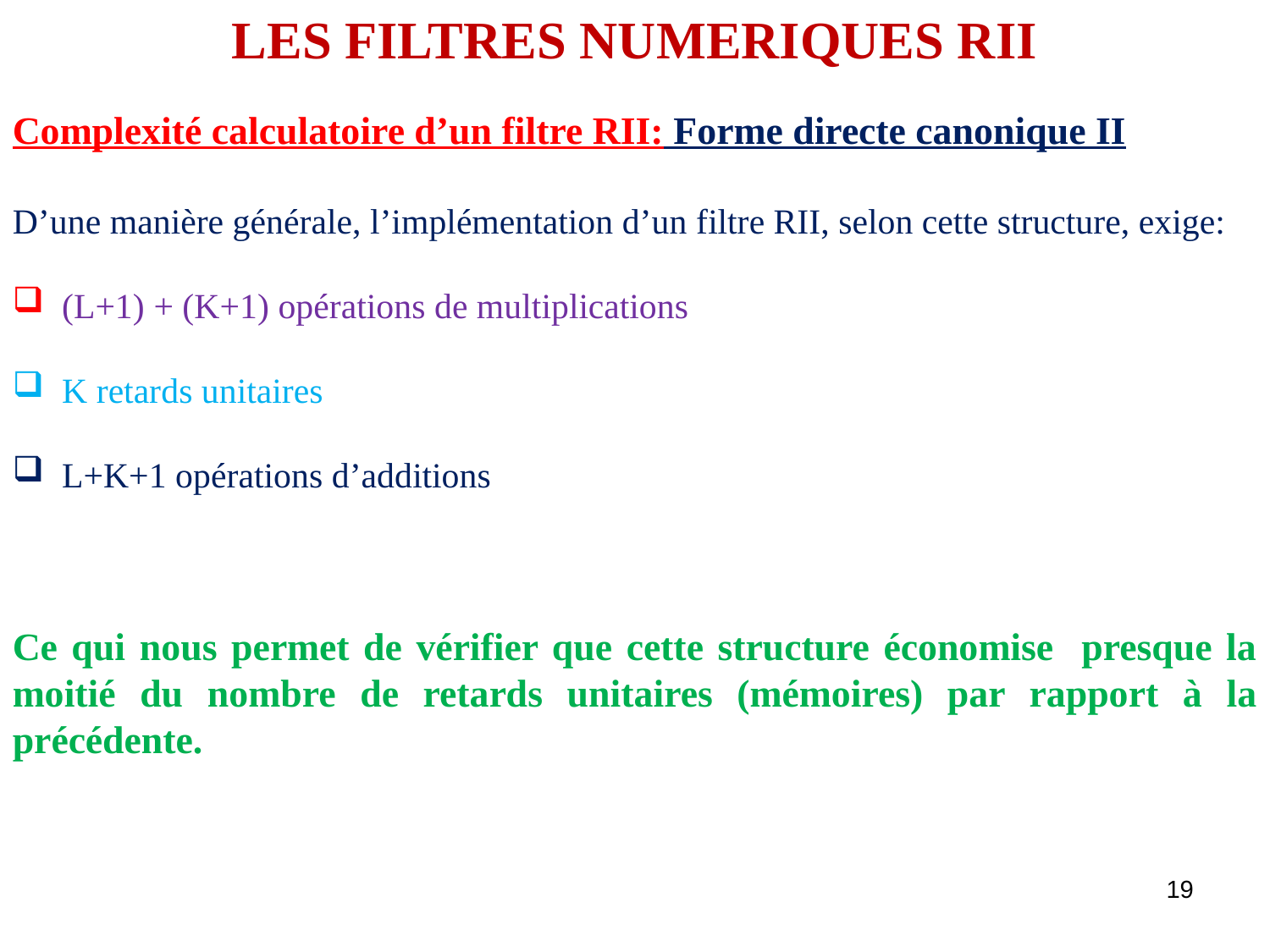

LES FILTRES NUMERIQUES RII
Complexité calculatoire d’un filtre RII: Forme directe canonique II

D’une manière générale, l’implémentation d’un filtre RII, selon cette structure, exige:

  (L+1) + (K+1) opérations de multiplications

  K retards unitaires

  L+K+1 opérations d’additions

Ce qui nous permet de vérifier que cette structure économise  presque la moitié du nombre de retards unitaires (mémoires) par rapport à la précédente.

19